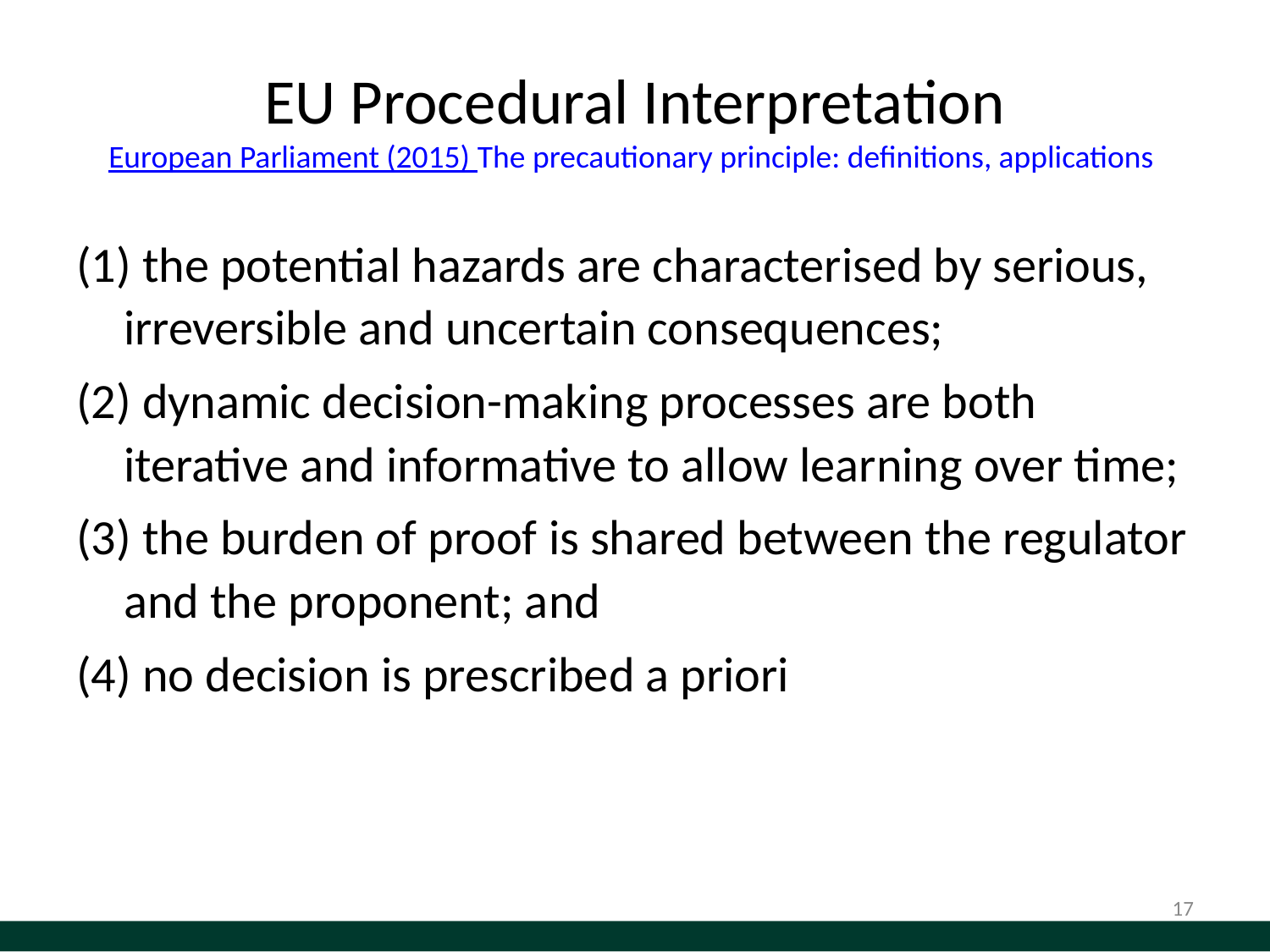

# EU Procedural Interpretation European Parliament (2015) The precautionary principle: definitions, applications
 the potential hazards are characterised by serious, irreversible and uncertain consequences;
 dynamic decision-making processes are both iterative and informative to allow learning over time;
 the burden of proof is shared between the regulator and the proponent; and
 no decision is prescribed a priori

17